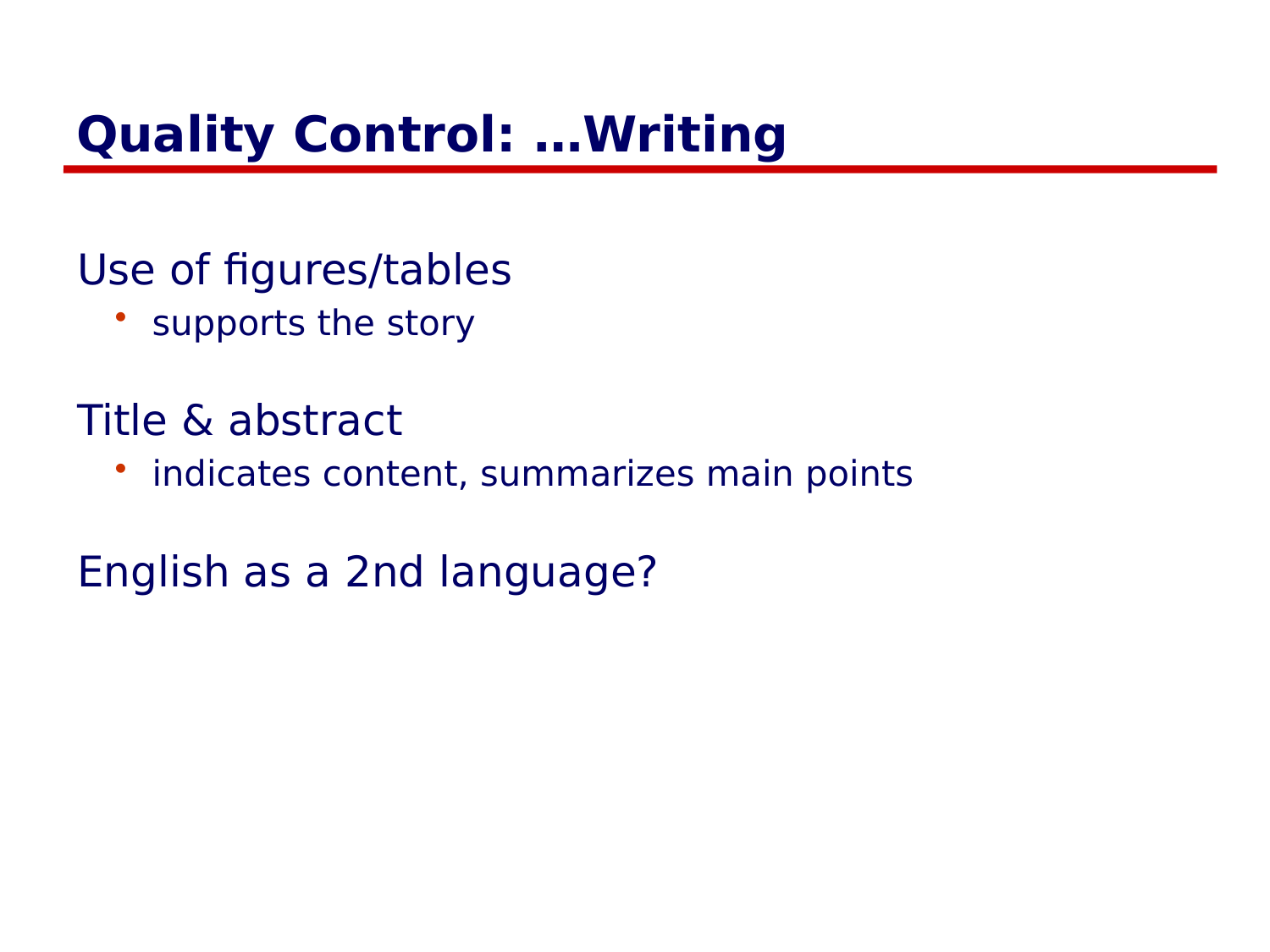

# Quality Control: …Writing
Use of figures/tables
supports the story
Title & abstract
indicates content, summarizes main points
English as a 2nd language?